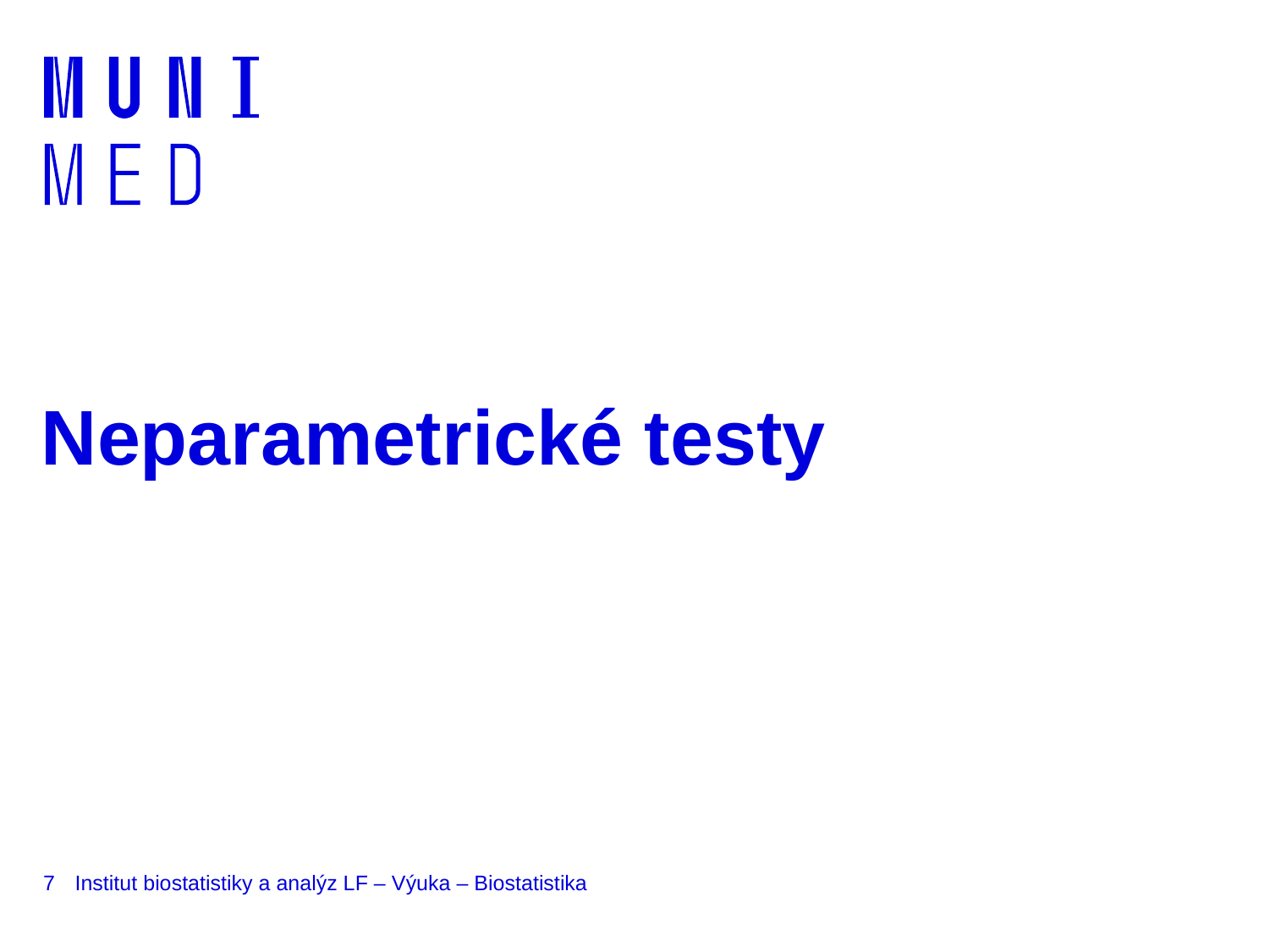

# Neparametrické testy

7
Institut biostatistiky a analýz LF – Výuka – Biostatistika